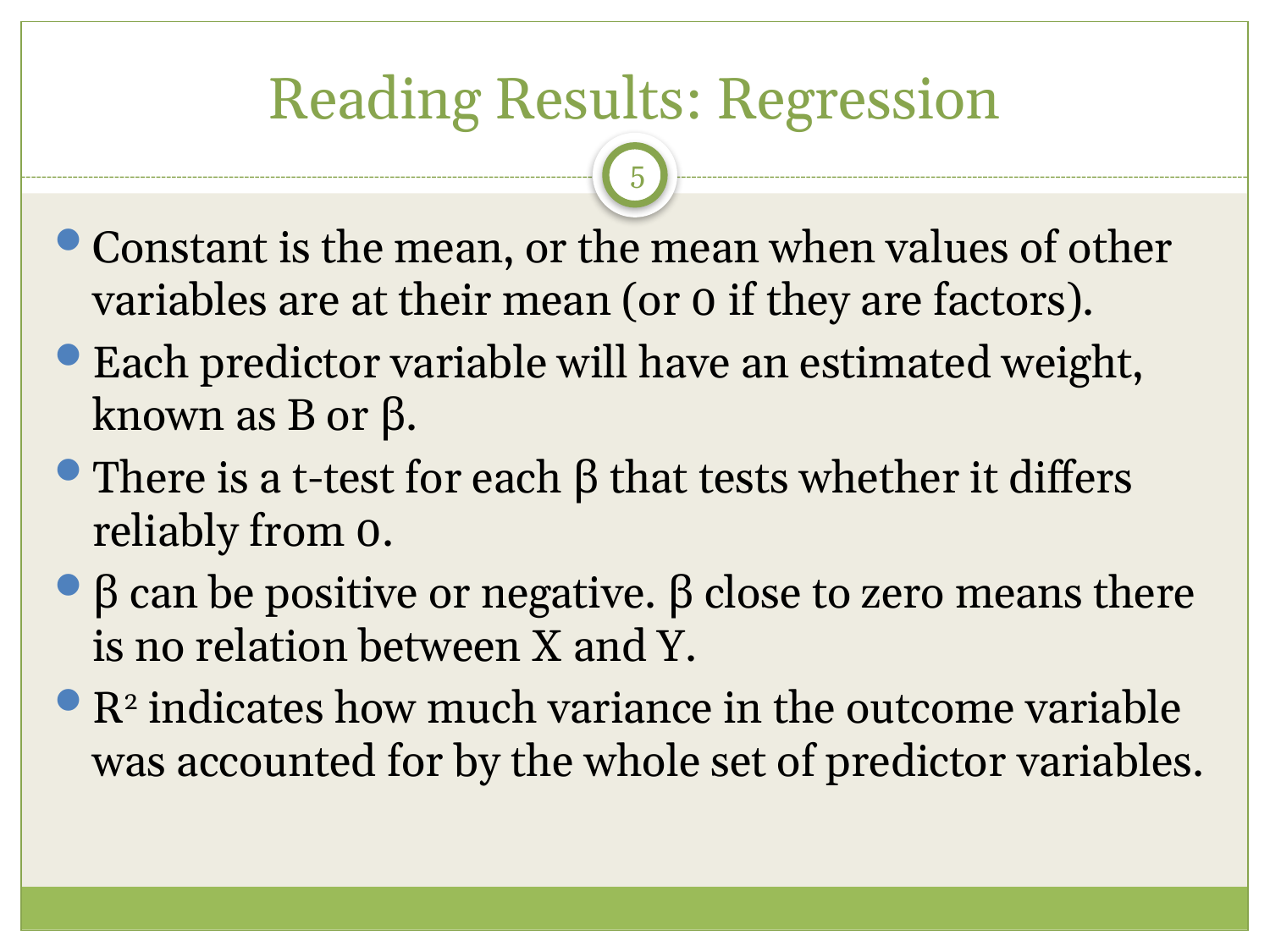

# Reading Results: Regression
5
Constant is the mean, or the mean when values of other variables are at their mean (or 0 if they are factors).
Each predictor variable will have an estimated weight, known as B or β.
There is a t-test for each β that tests whether it differs reliably from 0.
β can be positive or negative. β close to zero means there is no relation between X and Y.
R2 indicates how much variance in the outcome variable was accounted for by the whole set of predictor variables.